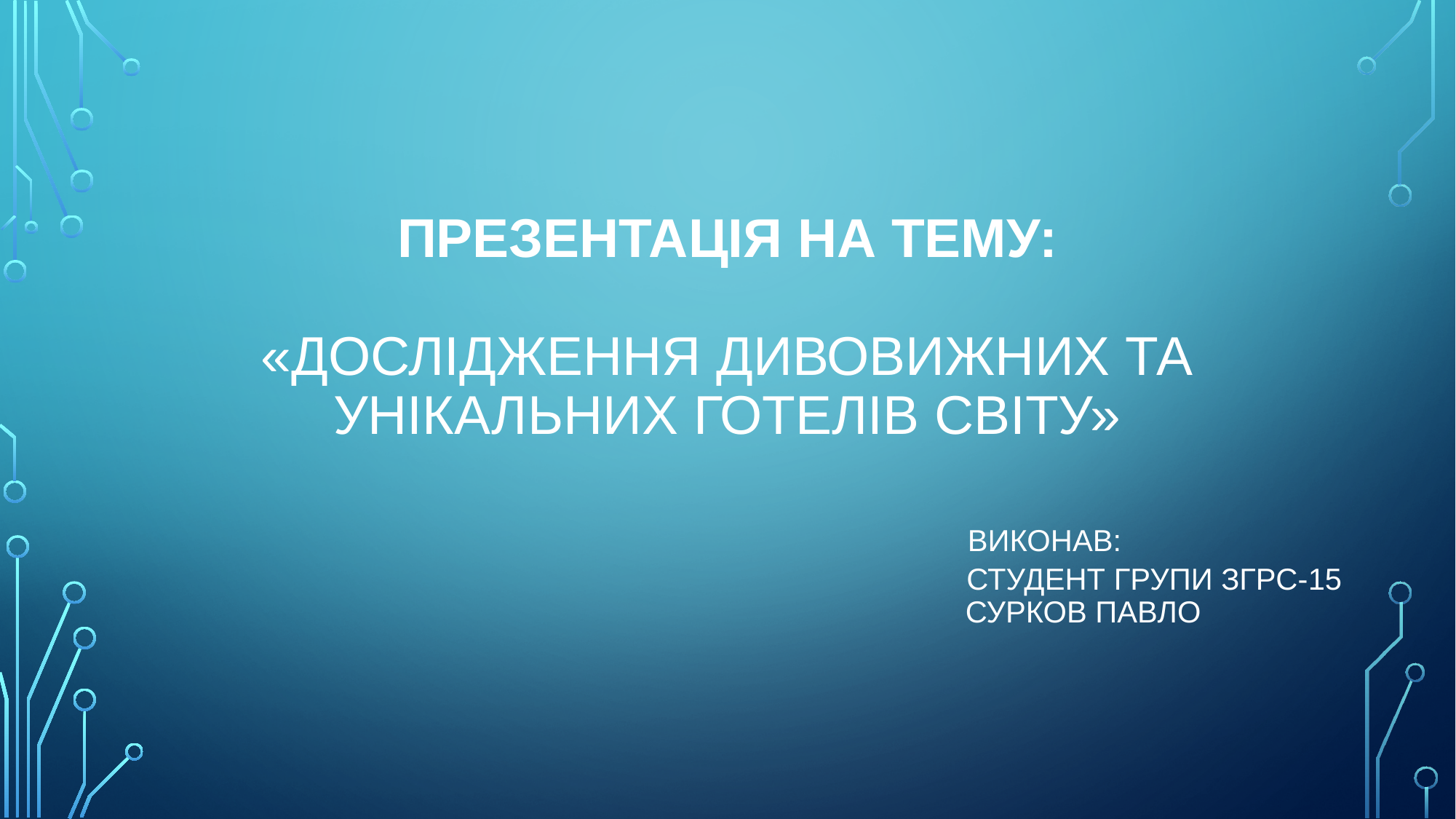

# Презентація на тему: «ДОСЛІДЖЕННЯ ДИВОВИЖНИХ ТА УНІКАЛЬНИХ ГОТЕЛІВ СВІТУ» Виконав: студент групи ЗГРС-15 Сурков Павло